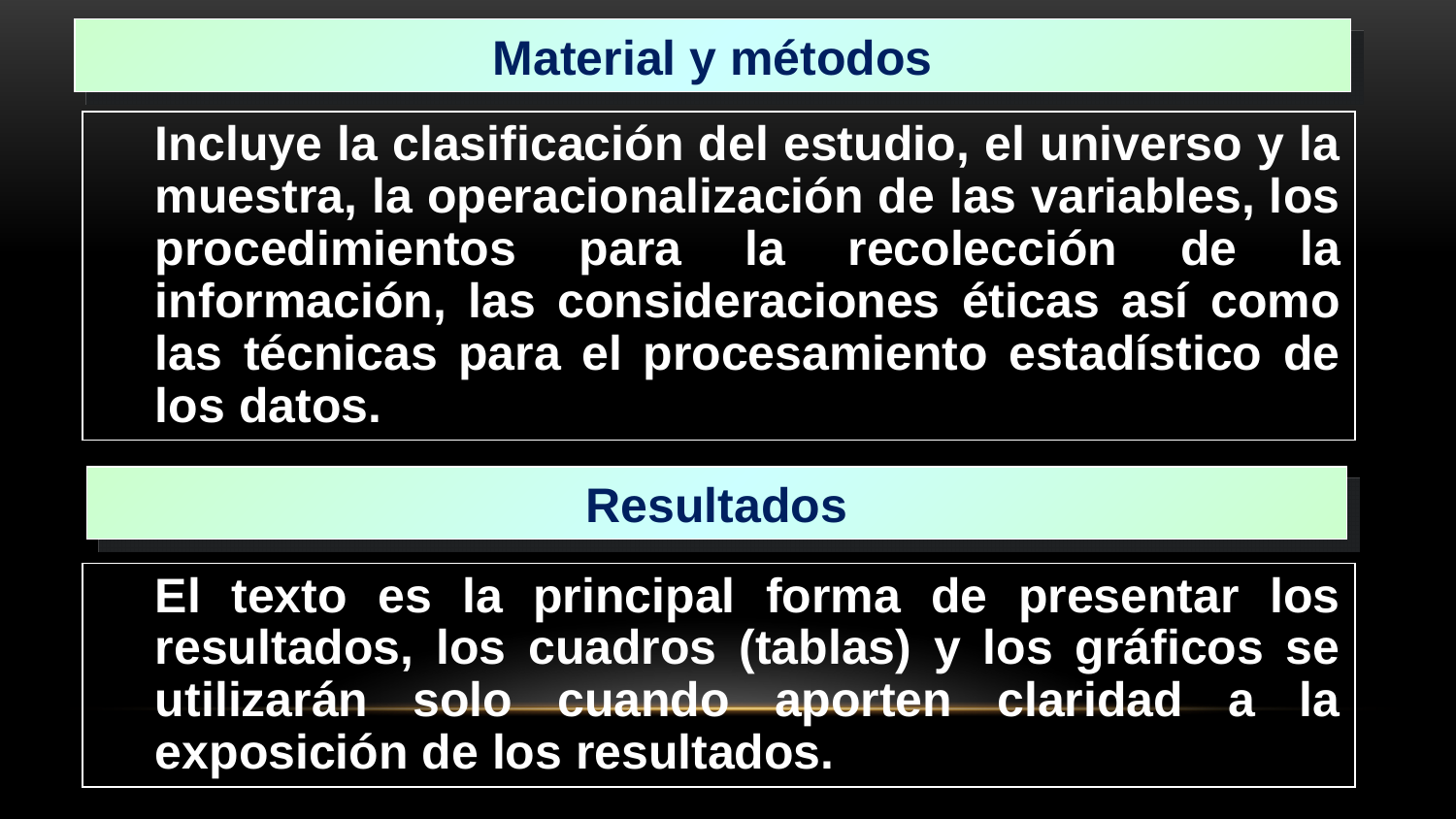

Material y métodos
Incluye la clasificación del estudio, el universo y la muestra, la operacionalización de las variables, los procedimientos para la recolección de la información, las consideraciones éticas así como las técnicas para el procesamiento estadístico de los datos.
Resultados
El texto es la principal forma de presentar los resultados, los cuadros (tablas) y los gráficos se utilizarán solo cuando aporten claridad a la exposición de los resultados.